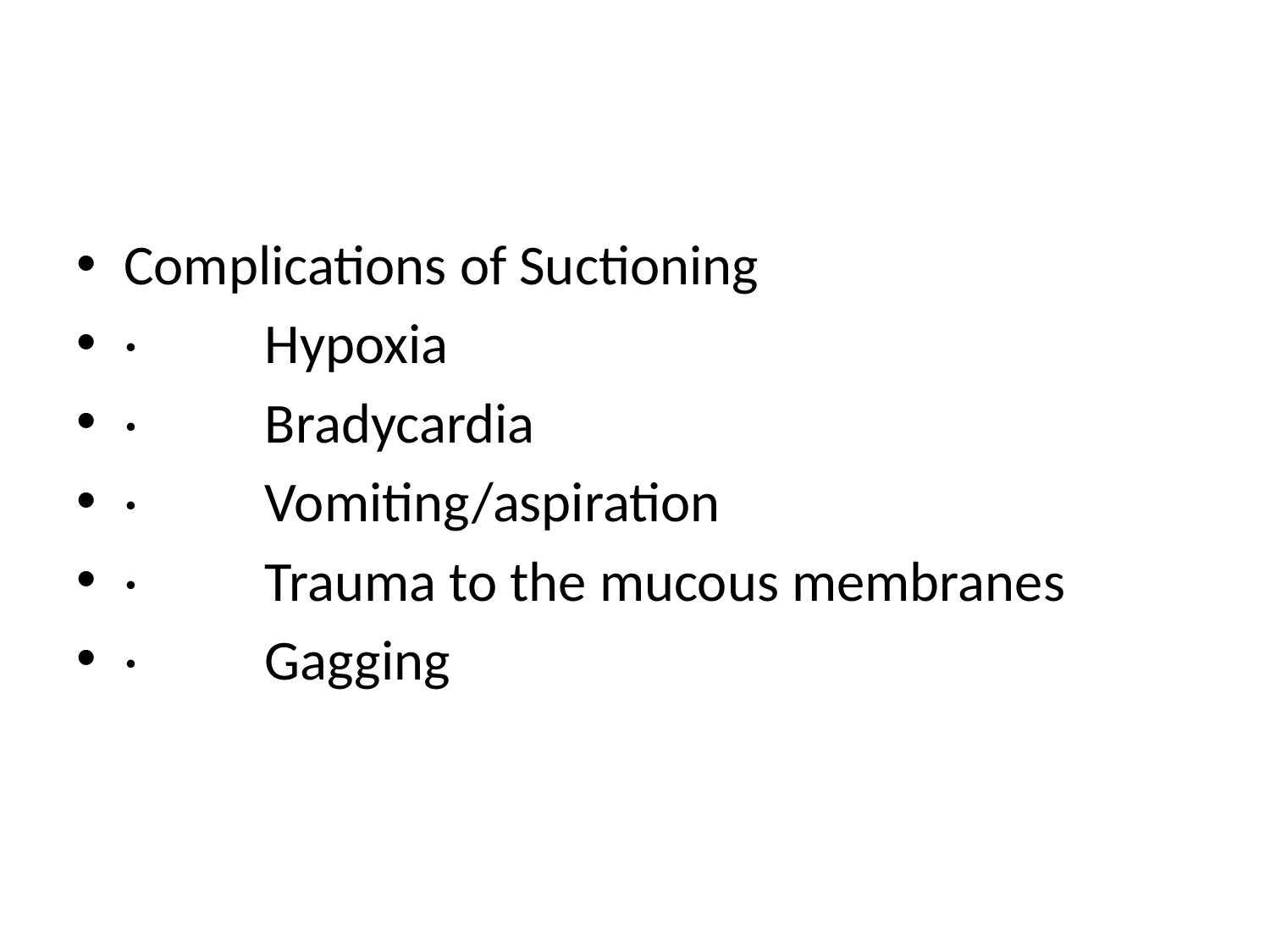

#
Complications of Suctioning
·          Hypoxia
·          Bradycardia
·          Vomiting/aspiration
·          Trauma to the mucous membranes
·          Gagging